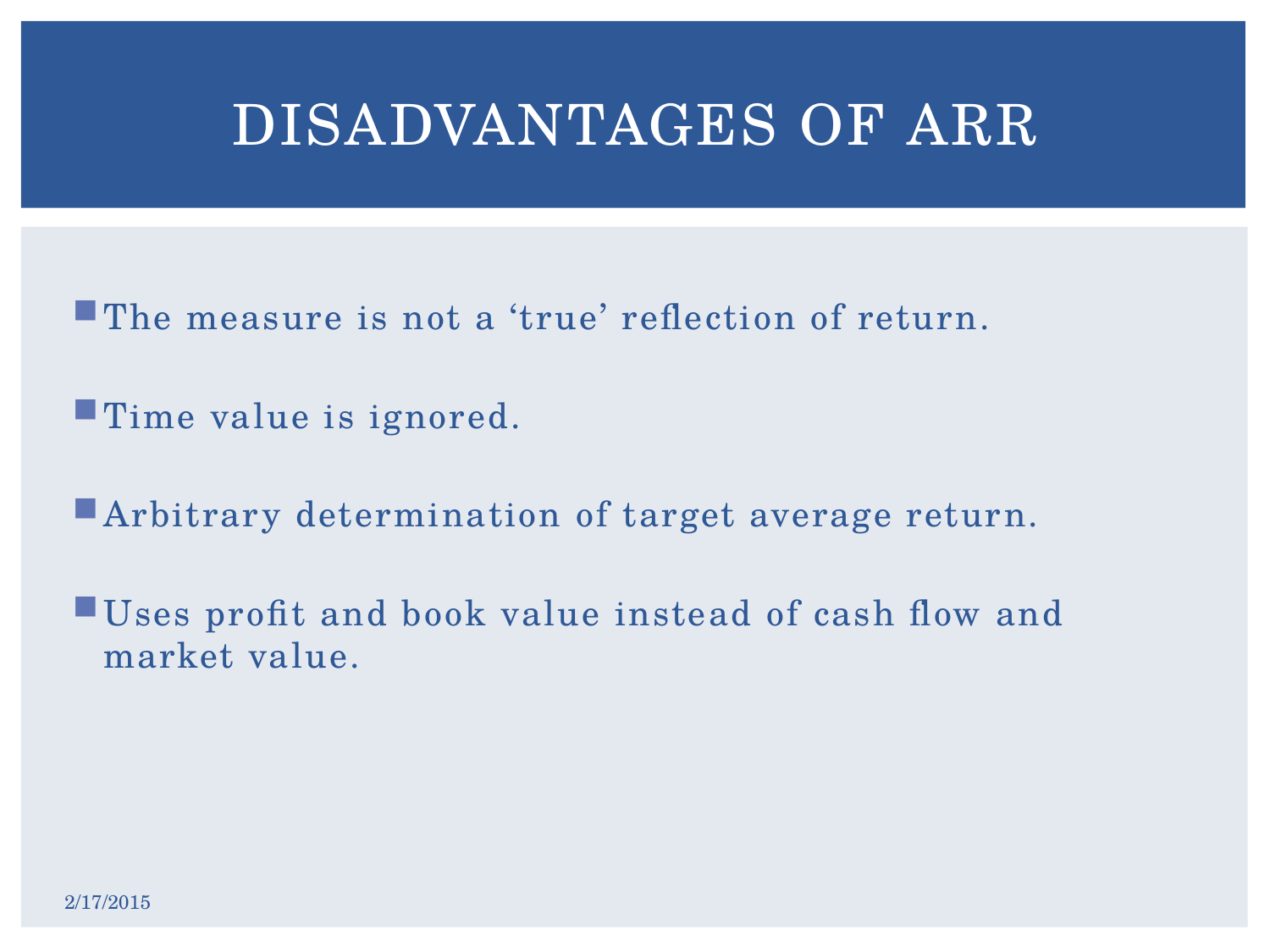

# Disadvantages of ARR

The measure is not a ‘true’ reflection of return.

Time value is ignored.

Arbitrary determination of target average return.

Uses profit and book value instead of cash flow and market value.

2/17/2015